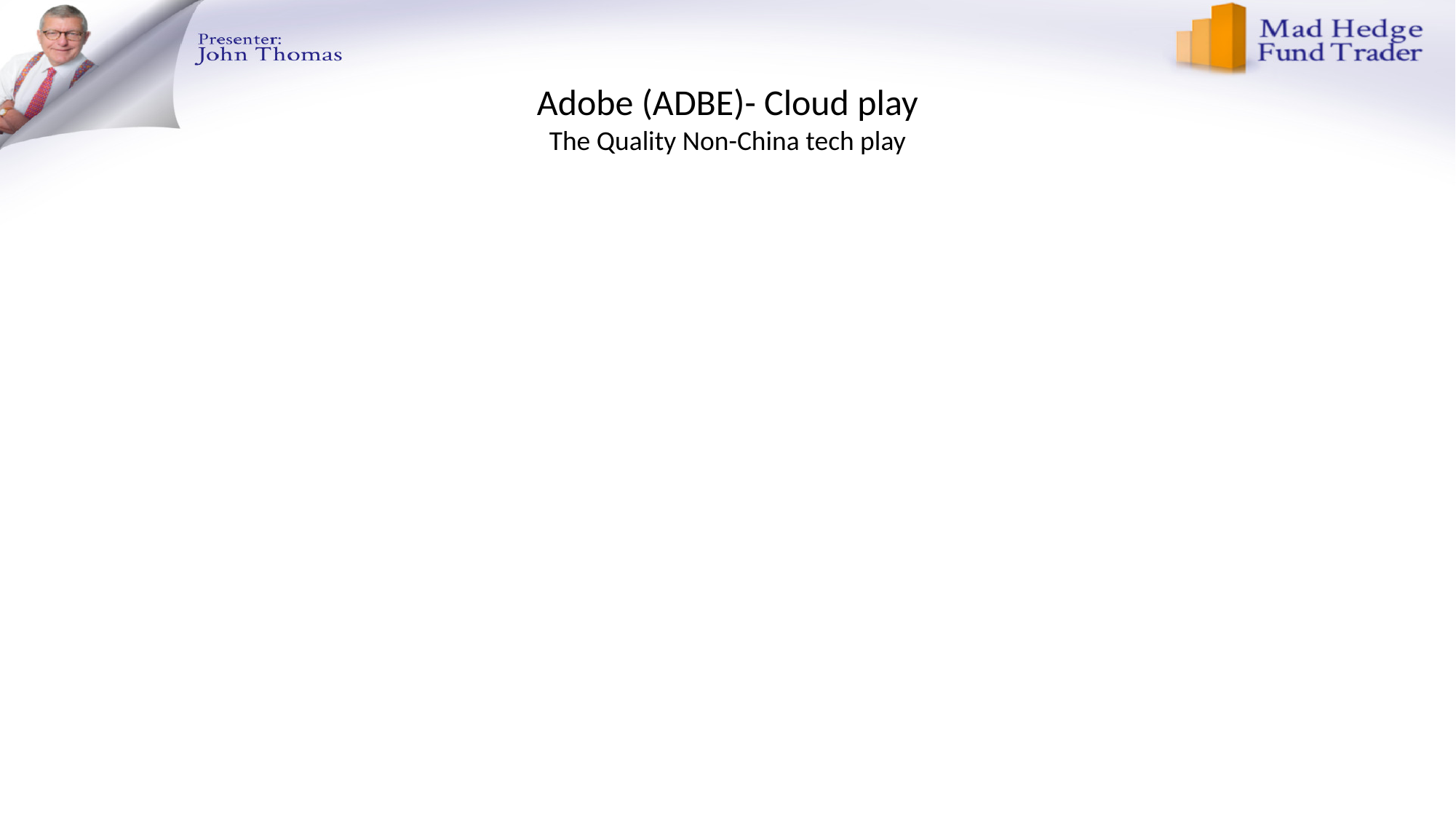

# Adobe (ADBE)- Cloud play The Quality Non-China tech play